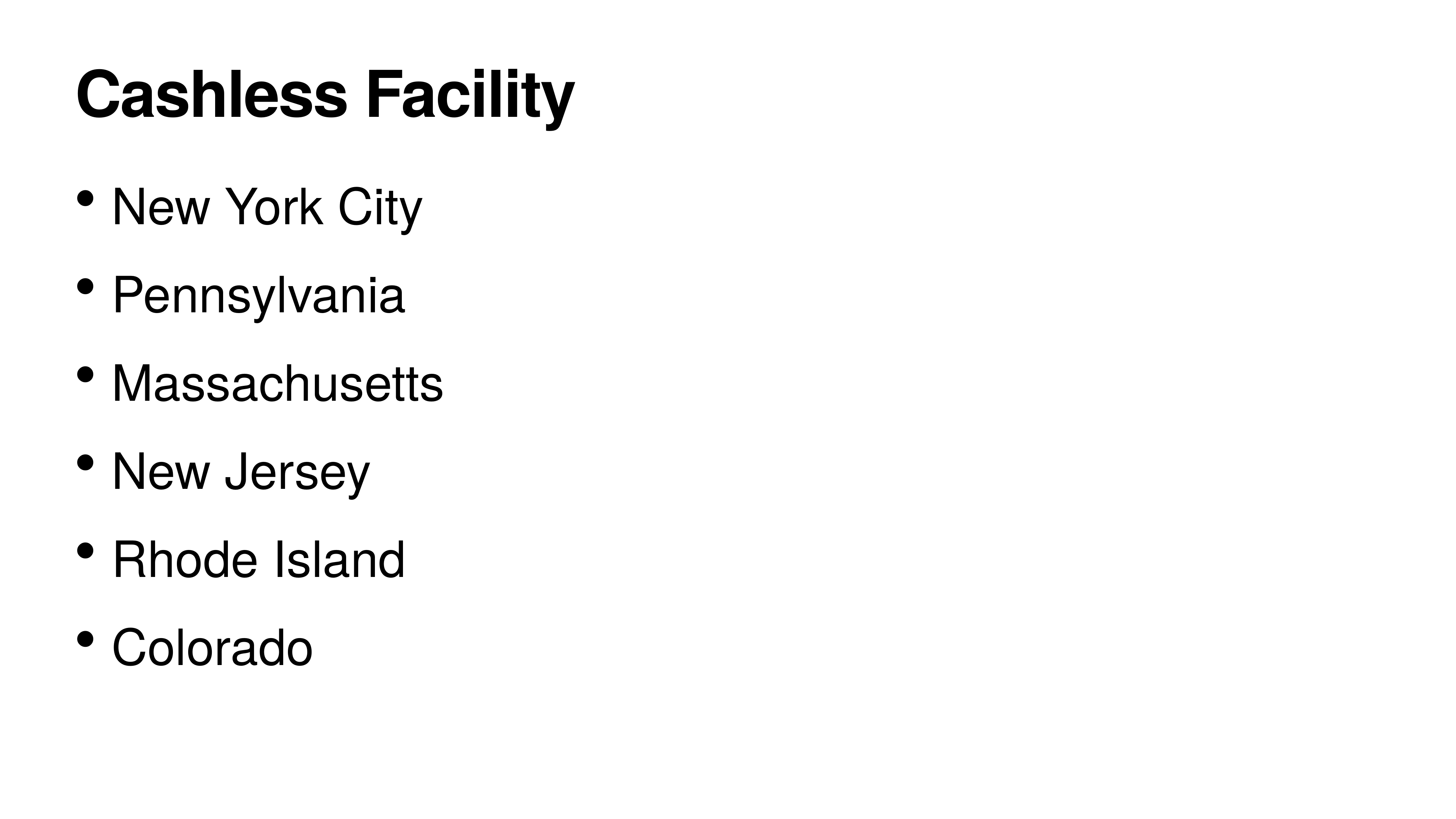

# Cashless Facility
New York City
Pennsylvania
Massachusetts
New Jersey
Rhode Island
Colorado